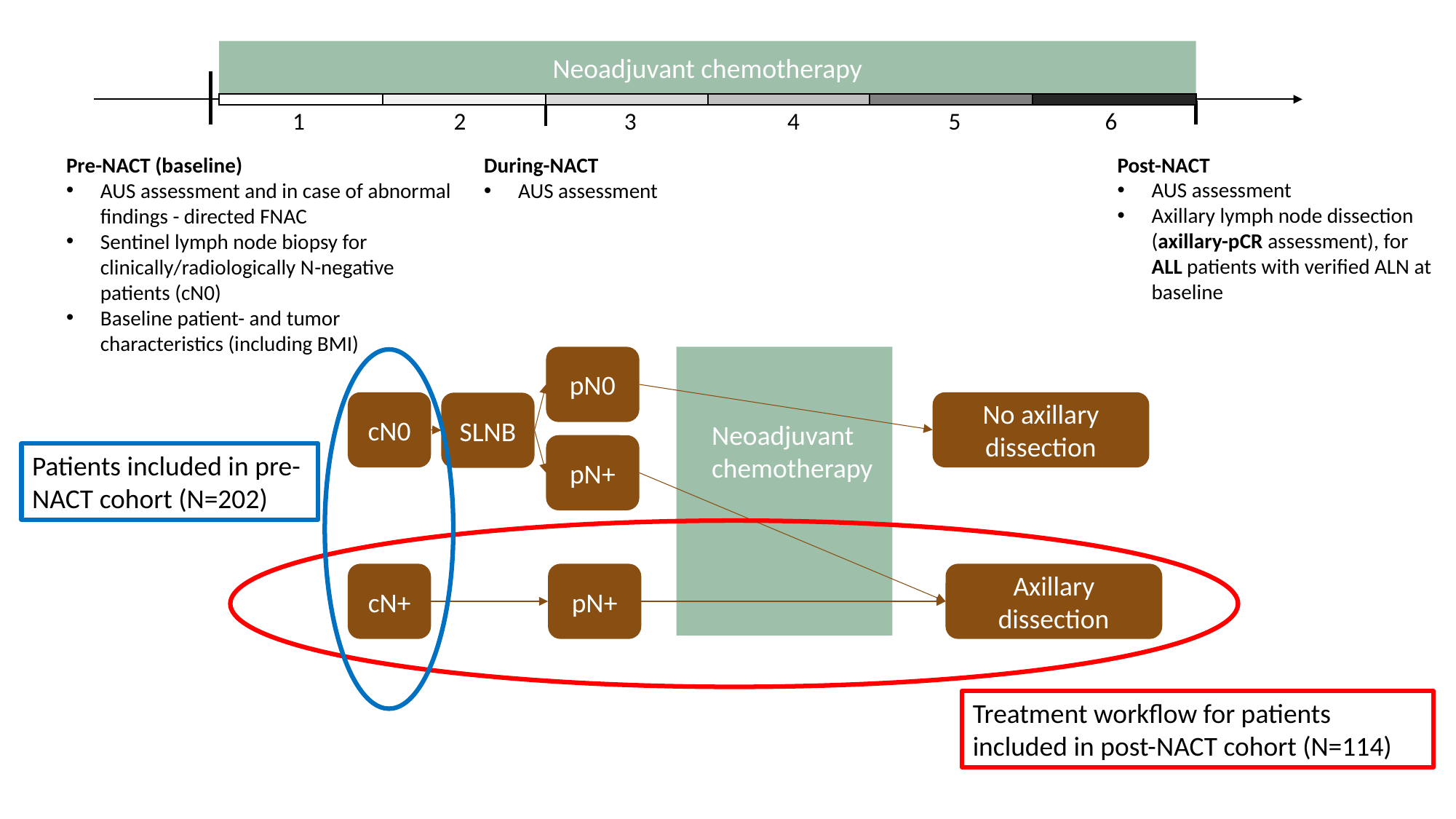

Neoadjuvant chemotherapy

1

3

5

2

6

4

Post-NACT
AUS assessment
Axillary lymph node dissection (axillary-pCR assessment), for ALL patients with verified ALN at baseline

Pre-NACT (baseline)
AUS assessment and in case of abnormal findings - directed FNAC
Sentinel lymph node biopsy for clinically/radiologically N-negative patients (cN0)
Baseline patient- and tumor characteristics (including BMI)
During-NACT
AUS assessment
pN0

No axillary dissection
cN0
SLNB
Neoadjuvant
chemotherapy

pN+
Patients included in pre-NACT cohort (N=202)

cN+
pN+
Axillary dissection
Treatment workflow for patients included in post-NACT cohort (N=114)